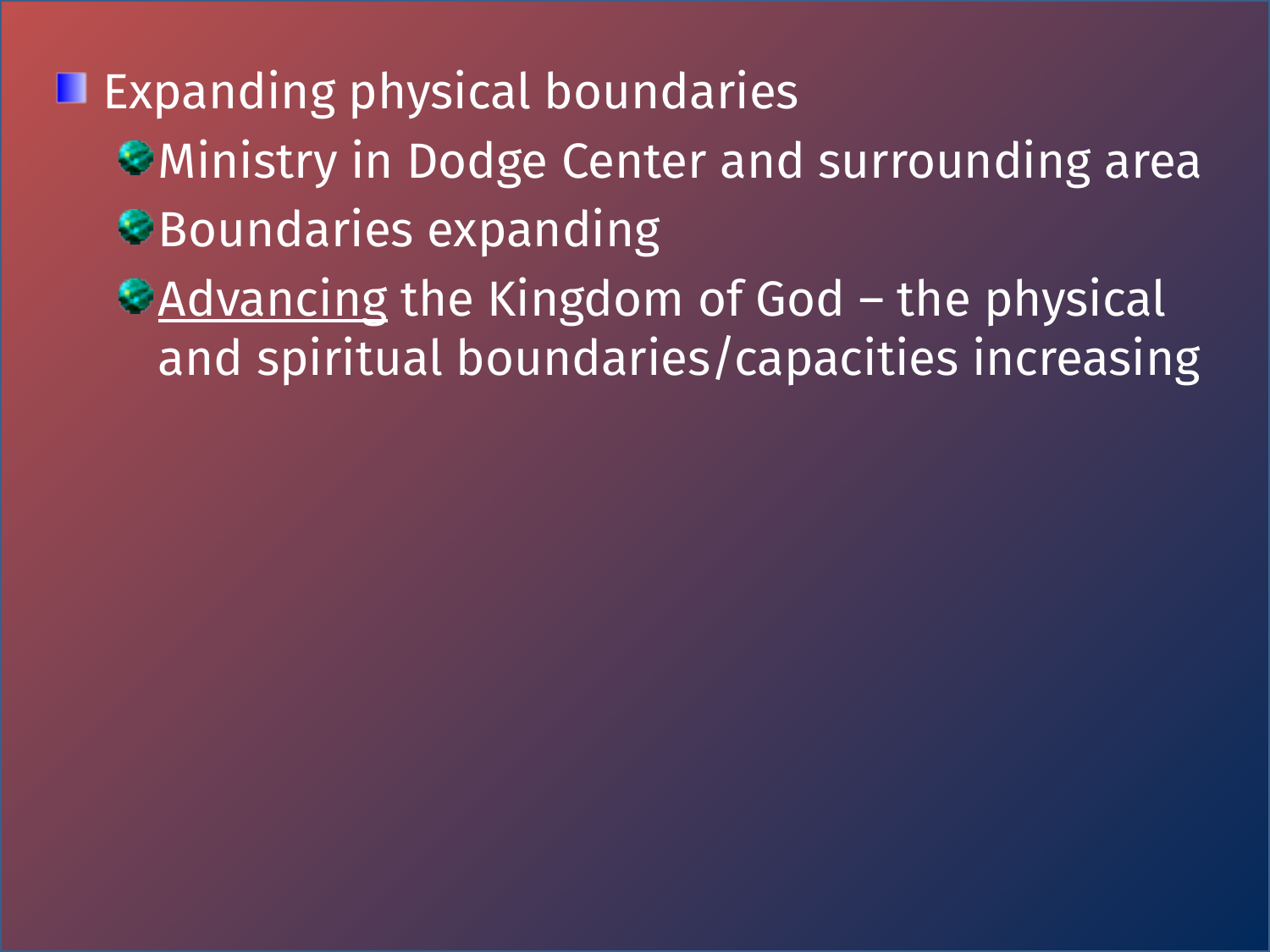

Expanding physical boundaries
Ministry in Dodge Center and surrounding area
Boundaries expanding
Advancing the Kingdom of God – the physical and spiritual boundaries/capacities increasing